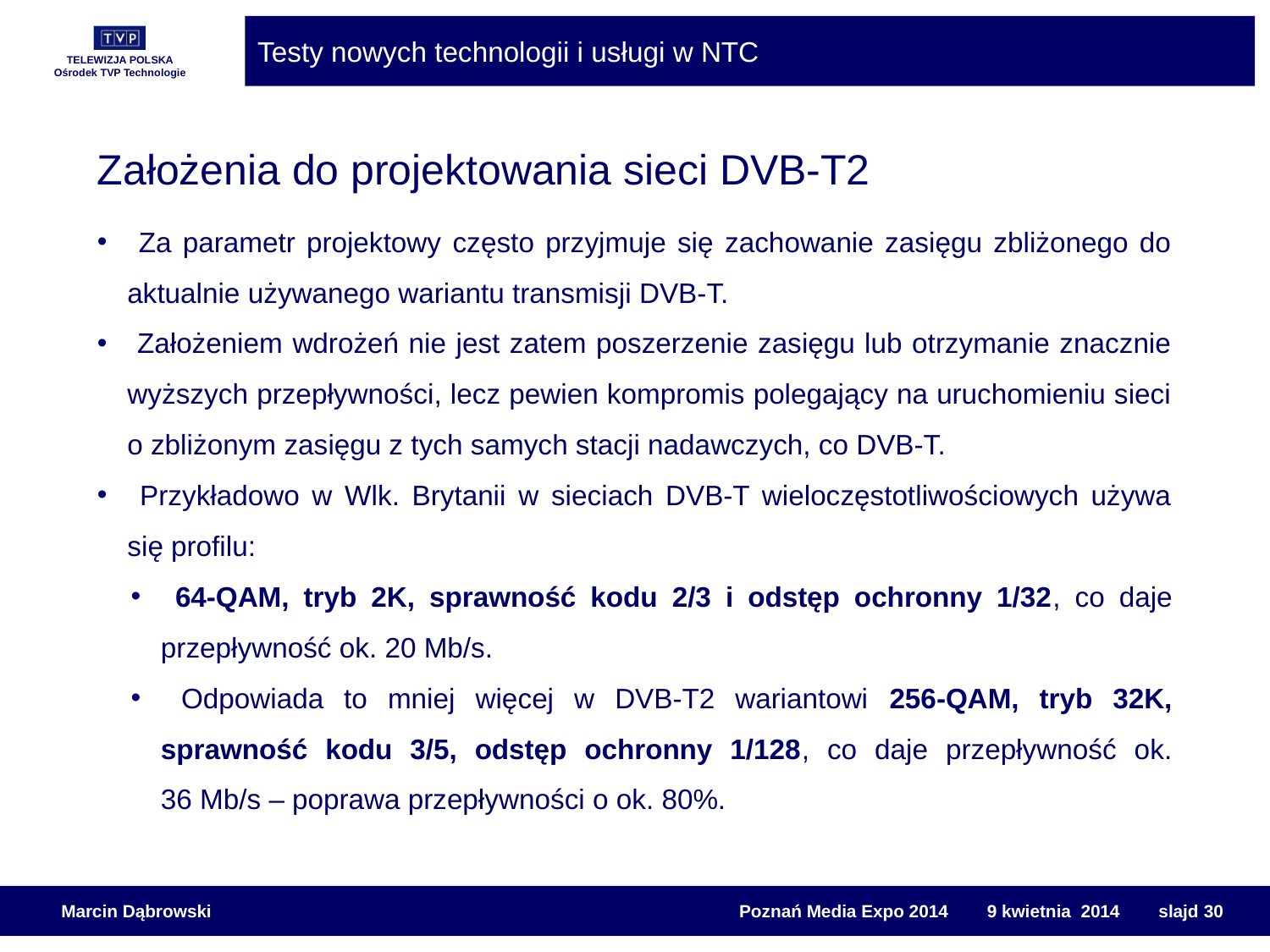

Założenia do projektowania sieci DVB-T2
 Za parametr projektowy często przyjmuje się zachowanie zasięgu zbliżonego do aktualnie używanego wariantu transmisji DVB-T.
 Założeniem wdrożeń nie jest zatem poszerzenie zasięgu lub otrzymanie znacznie wyższych przepływności, lecz pewien kompromis polegający na uruchomieniu sieci o zbliżonym zasięgu z tych samych stacji nadawczych, co DVB-T.
 Przykładowo w Wlk. Brytanii w sieciach DVB-T wieloczęstotliwościowych używa się profilu:
 64-QAM, tryb 2K, sprawność kodu 2/3 i odstęp ochronny 1/32, co daje przepływność ok. 20 Mb/s.
 Odpowiada to mniej więcej w DVB-T2 wariantowi 256-QAM, tryb 32K, sprawność kodu 3/5, odstęp ochronny 1/128, co daje przepływność ok. 36 Mb/s – poprawa przepływności o ok. 80%.